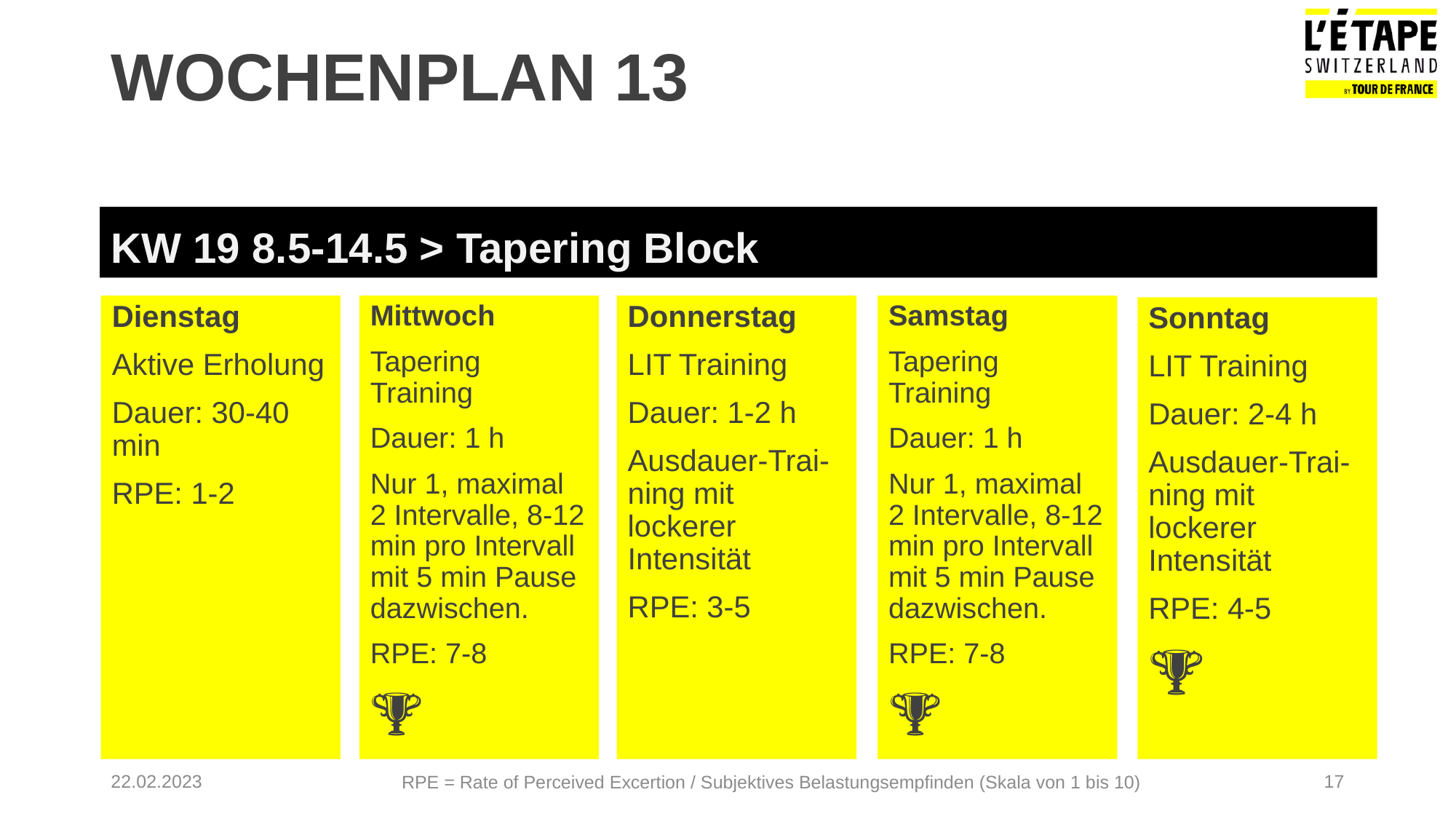

# Wochenplan 13
KW 19 8.5-14.5 > Tapering Block
Dienstag
Aktive Erholung
Dauer: 30-40 min
RPE: 1-2

Donnerstag
LIT Training
Dauer: 1-2 h
Ausdauer-Trai-ning mit lockerer Intensität
RPE: 3-5

Samstag
Tapering Training
Dauer: 1 h
Nur 1, maximal 2 Intervalle, 8-12 min pro Intervall mit 5 min Pause dazwischen.
RPE: 7-8
🏆

Mittwoch
Tapering Training
Dauer: 1 h
Nur 1, maximal 2 Intervalle, 8-12 min pro Intervall mit 5 min Pause dazwischen.
RPE: 7-8
🏆

Sonntag
LIT Training
Dauer: 2-4 h
Ausdauer-Trai-ning mit lockerer Intensität
RPE: 4-5
🏆

22.02.2023
RPE = Rate of Perceived Excertion / Subjektives Belastungsempfinden (Skala von 1 bis 10)
17